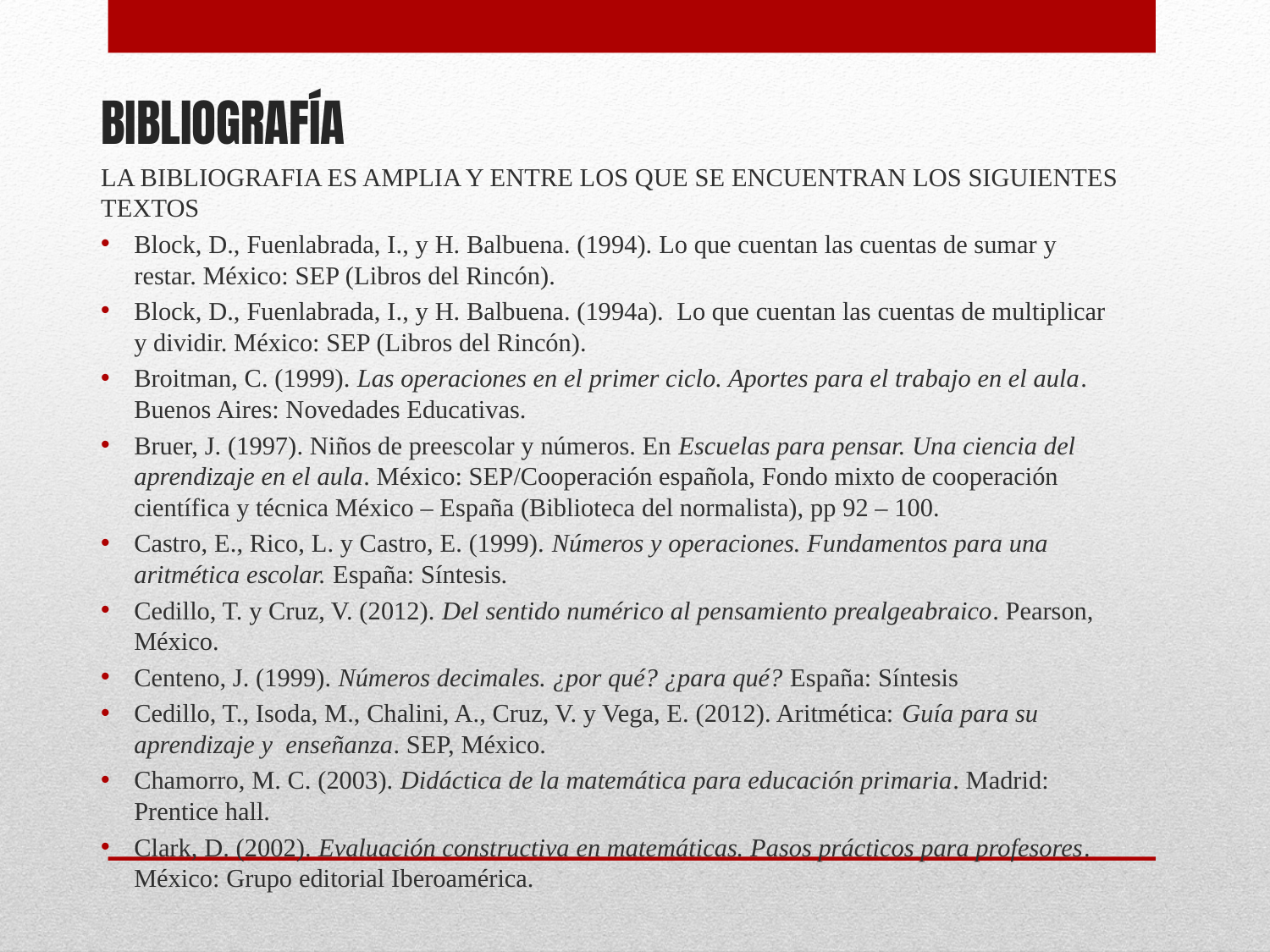

# BIBLIOGRAFÍA
LA BIBLIOGRAFIA ES AMPLIA Y ENTRE LOS QUE SE ENCUENTRAN LOS SIGUIENTES TEXTOS
Block, D., Fuenlabrada, I., y H. Balbuena. (1994). Lo que cuentan las cuentas de sumar y  restar. México: SEP (Libros del Rincón).
Block, D., Fuenlabrada, I., y H. Balbuena. (1994a).  Lo que cuentan las cuentas de multiplicar y dividir. México: SEP (Libros del Rincón).
Broitman, C. (1999). Las operaciones en el primer ciclo. Aportes para el trabajo en el aula. Buenos Aires: Novedades Educativas.
Bruer, J. (1997). Niños de preescolar y números. En Escuelas para pensar. Una ciencia del aprendizaje en el aula. México: SEP/Cooperación española, Fondo mixto de cooperación científica y técnica México – España (Biblioteca del normalista), pp 92 – 100.
Castro, E., Rico, L. y Castro, E. (1999). Números y operaciones. Fundamentos para una aritmética escolar. España: Síntesis.
Cedillo, T. y Cruz, V. (2012). Del sentido numérico al pensamiento prealgeabraico. Pearson, México.
Centeno, J. (1999). Números decimales. ¿por qué? ¿para qué? España: Síntesis
Cedillo, T., Isoda, M., Chalini, A., Cruz, V. y Vega, E. (2012). Aritmética: Guía para su  aprendizaje y  enseñanza. SEP, México.
Chamorro, M. C. (2003). Didáctica de la matemática para educación primaria. Madrid: Prentice hall.
Clark, D. (2002). Evaluación constructiva en matemáticas. Pasos prácticos para profesores. México: Grupo editorial Iberoamérica.